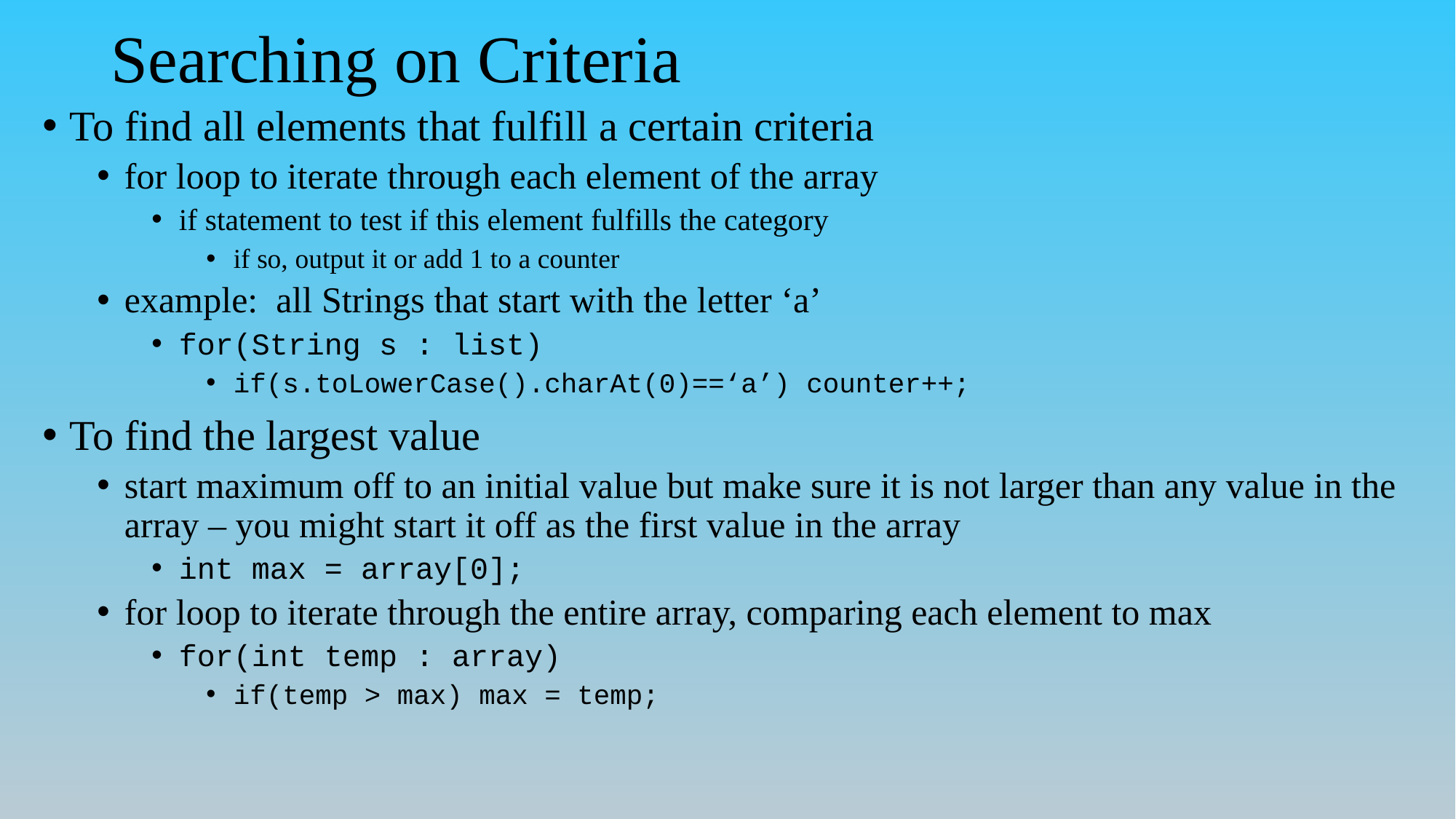

# Searching on Criteria
To find all elements that fulfill a certain criteria
for loop to iterate through each element of the array
if statement to test if this element fulfills the category
if so, output it or add 1 to a counter
example:  all Strings that start with the letter ‘a’
for(String s : list)
if(s.toLowerCase().charAt(0)==‘a’) counter++;
To find the largest value
start maximum off to an initial value but make sure it is not larger than any value in the array – you might start it off as the first value in the array
int max = array[0];
for loop to iterate through the entire array, comparing each element to max
for(int temp : array)
if(temp > max) max = temp;